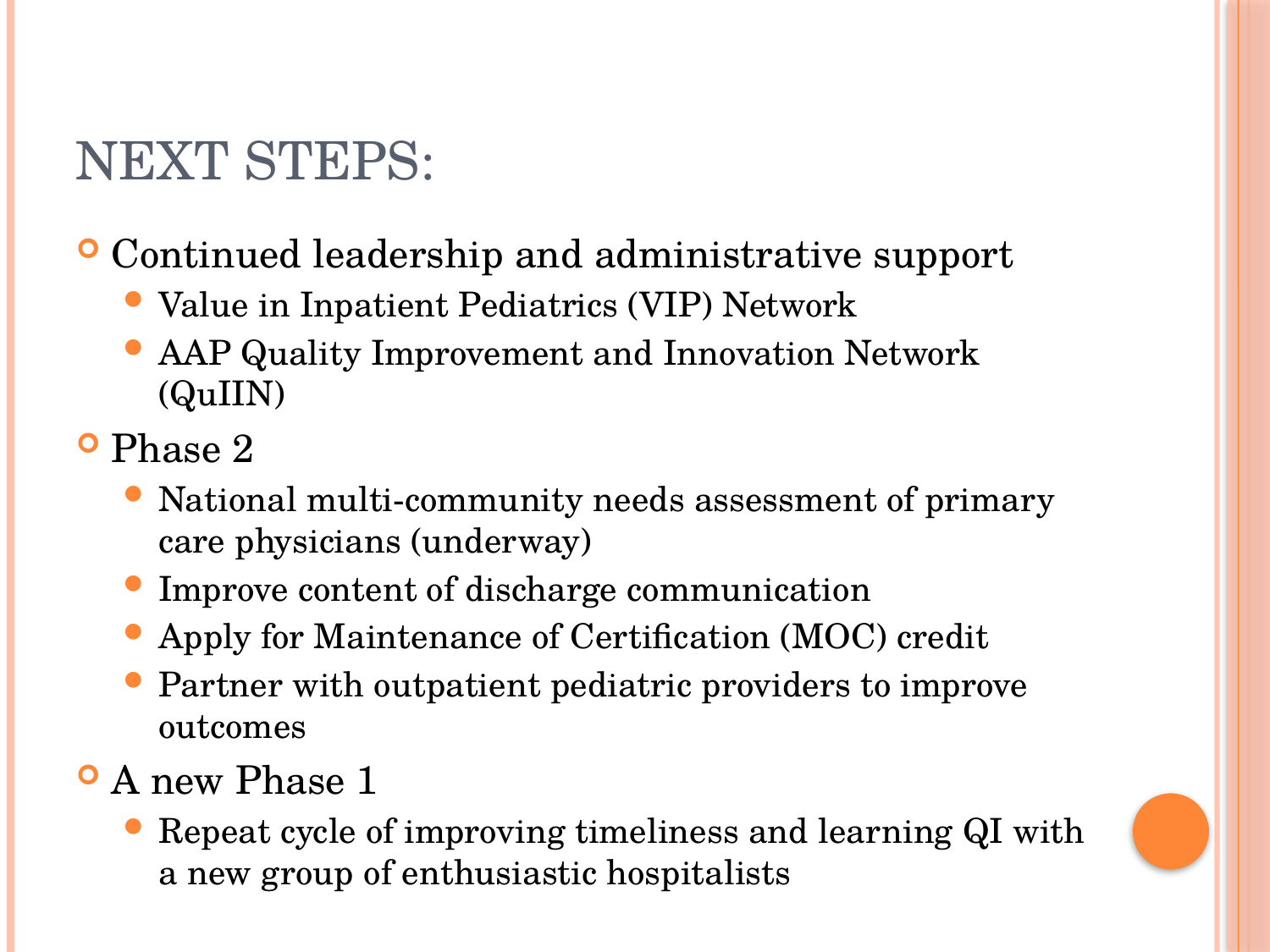

# Next Steps:
Continued leadership and administrative support
Value in Inpatient Pediatrics (VIP) Network
AAP Quality Improvement and Innovation Network (QuIIN)
Phase 2
National multi-community needs assessment of primary care physicians (underway)
Improve content of discharge communication
Apply for Maintenance of Certification (MOC) credit
Partner with outpatient pediatric providers to improve outcomes
A new Phase 1
Repeat cycle of improving timeliness and learning QI with a new group of enthusiastic hospitalists